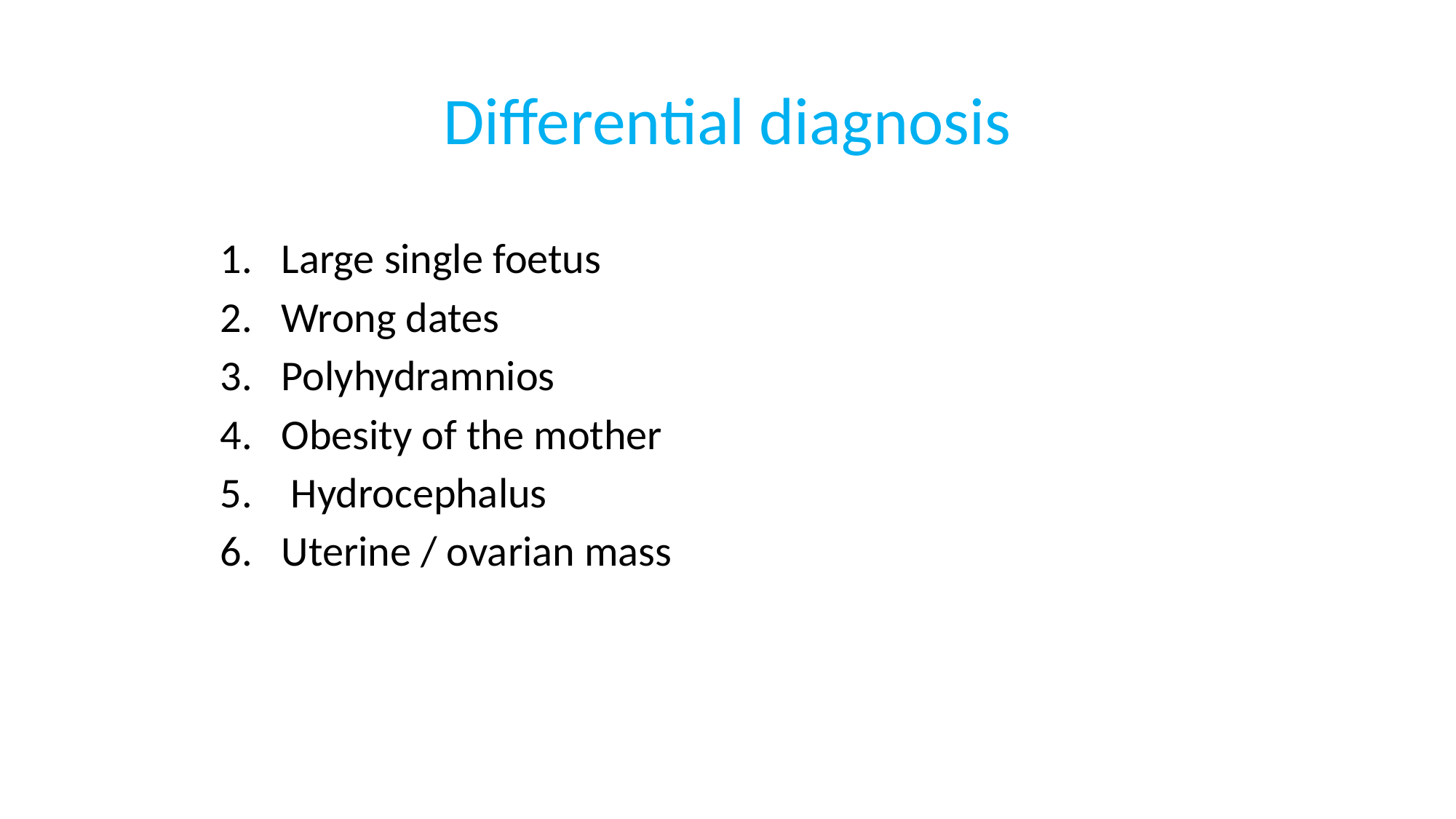

# Differential diagnosis
Large single foetus
Wrong dates
Polyhydramnios
Obesity of the mother
 Hydrocephalus
Uterine / ovarian mass

36